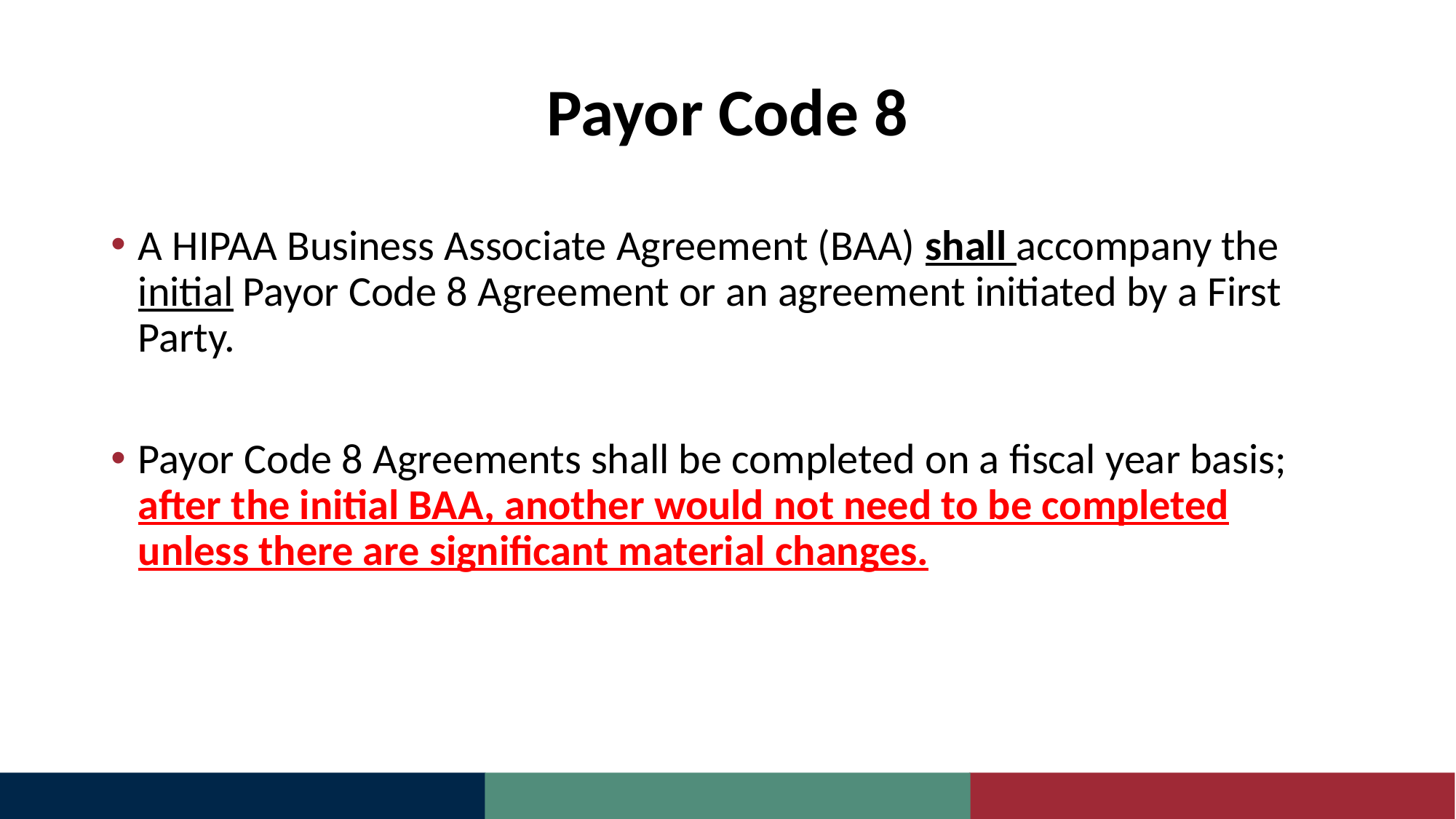

# Payor Code 8
A HIPAA Business Associate Agreement (BAA) shall accompany the initial Payor Code 8 Agreement or an agreement initiated by a First Party.

Payor Code 8 Agreements shall be completed on a fiscal year basis; after the initial BAA, another would not need to be completed unless there are significant material changes.